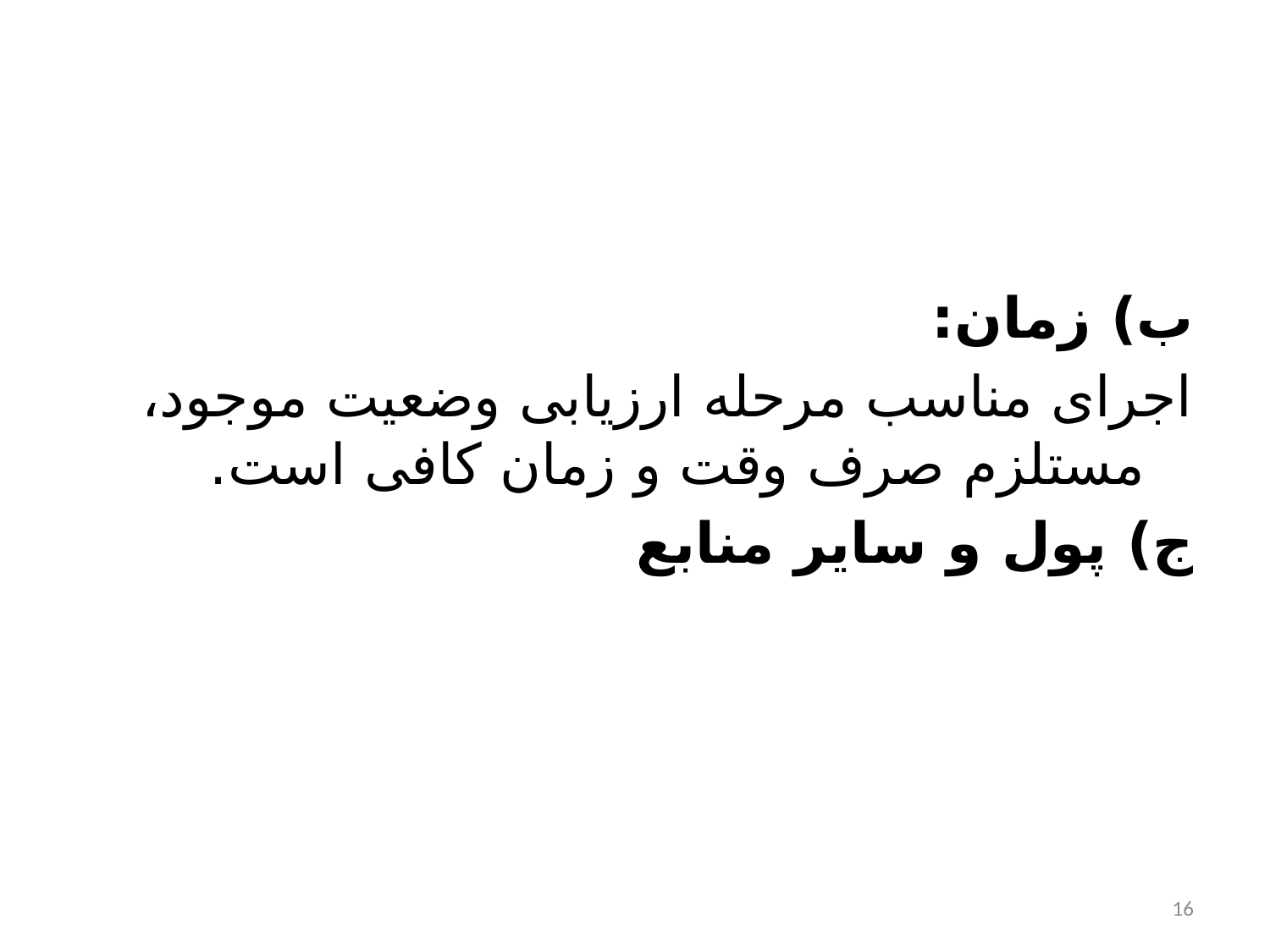

#
ب) زمان:
اجرای مناسب مرحله ارزیابی وضعیت موجود، مستلزم صرف وقت و زمان کافی است.
ج) پول و سایر منابع

16